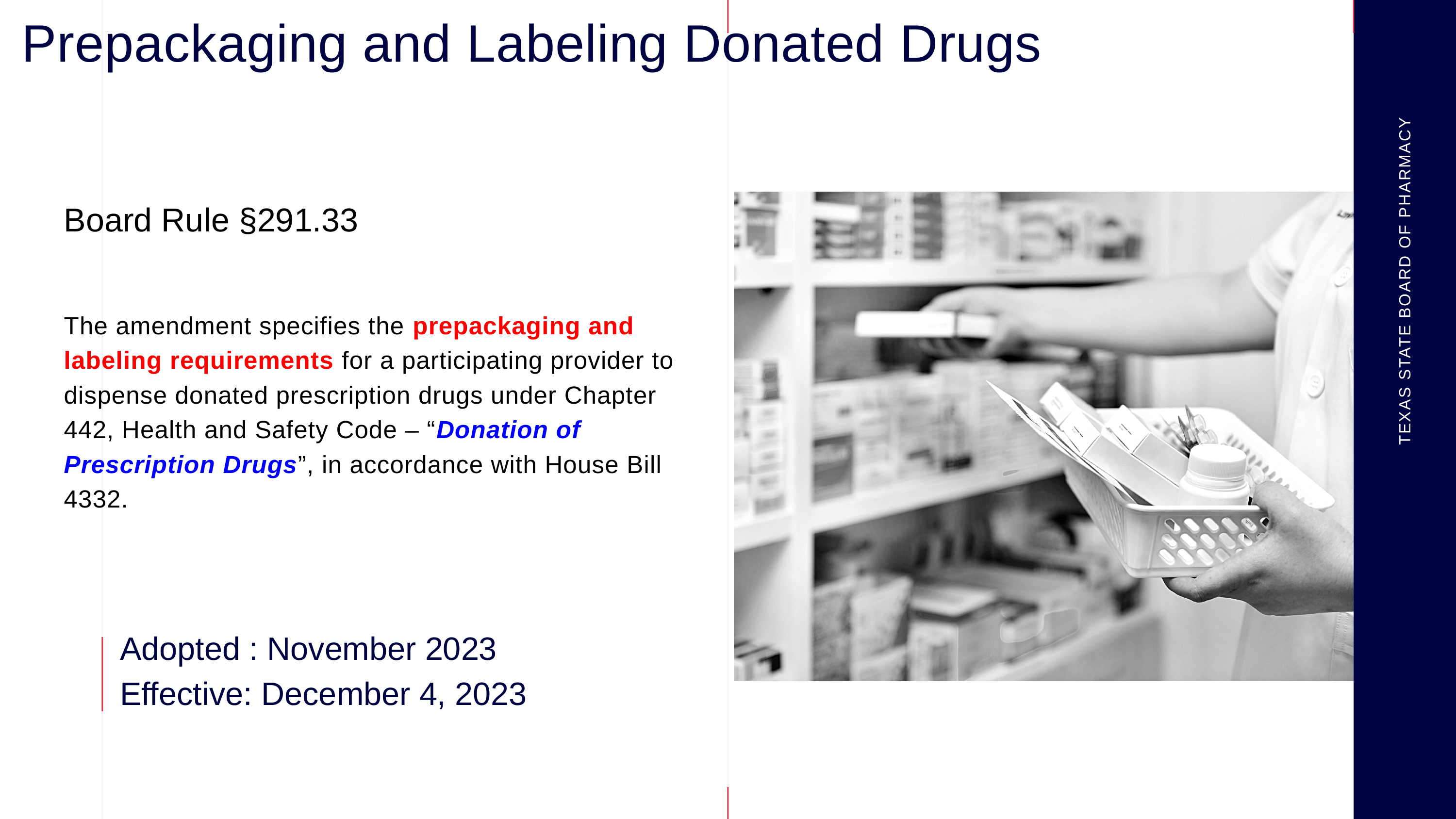

Prepackaging and Labeling Donated Drugs
Board Rule §291.33
The amendment specifies the prepackaging and labeling requirements for a participating provider to dispense donated prescription drugs under Chapter 442, Health and Safety Code – “Donation of Prescription Drugs”, in accordance with House Bill 4332.

TEXAS STATE BOARD OF PHARMACY

Adopted : November 2023
Effective: December 4, 2023